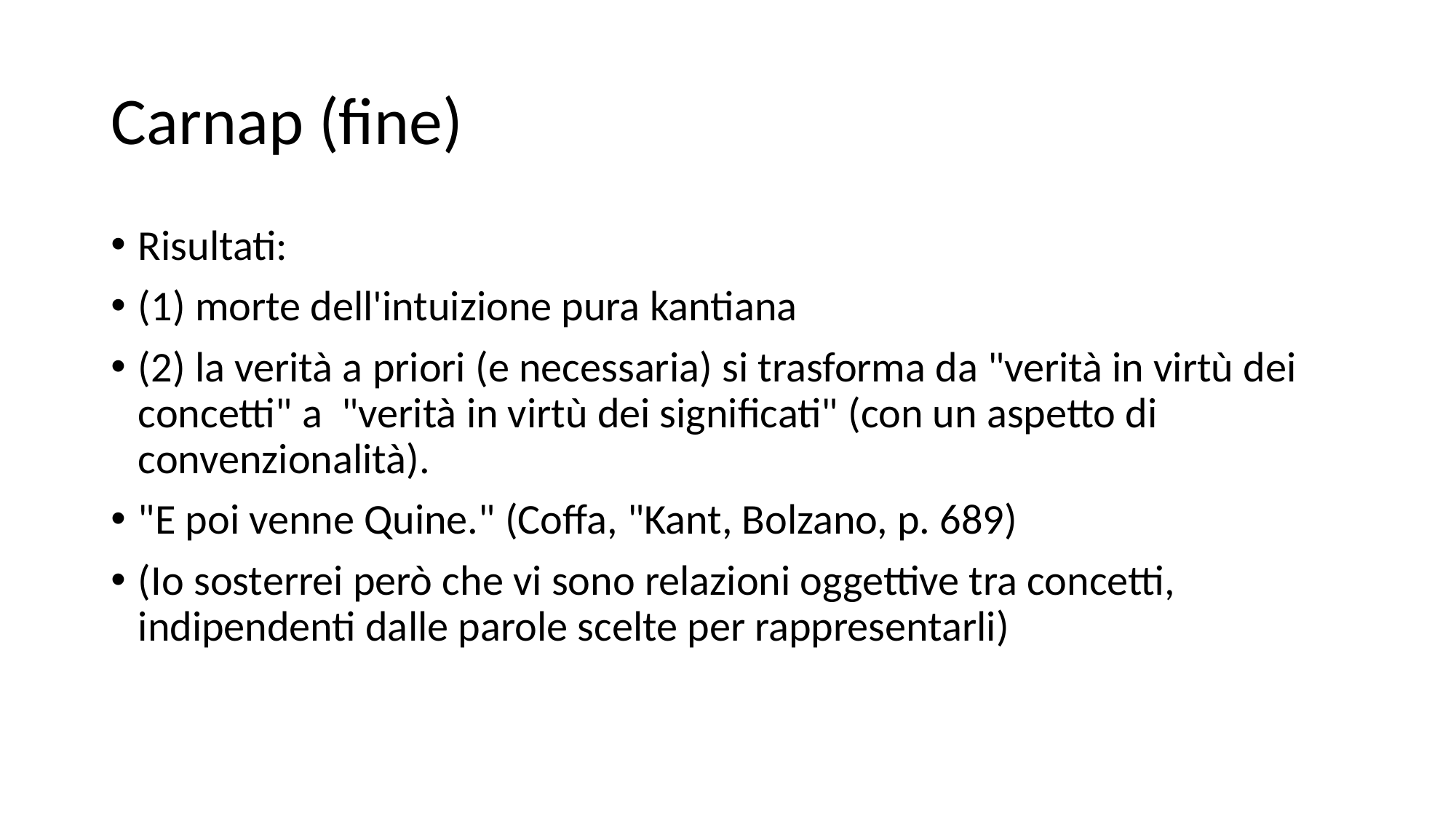

# Carnap (fine)
Risultati:
(1) morte dell'intuizione pura kantiana
(2) la verità a priori (e necessaria) si trasforma da "verità in virtù dei concetti" a  "verità in virtù dei significati" (con un aspetto di convenzionalità).
"E poi venne Quine." (Coffa, "Kant, Bolzano, p. 689)
(Io sosterrei però che vi sono relazioni oggettive tra concetti, indipendenti dalle parole scelte per rappresentarli)